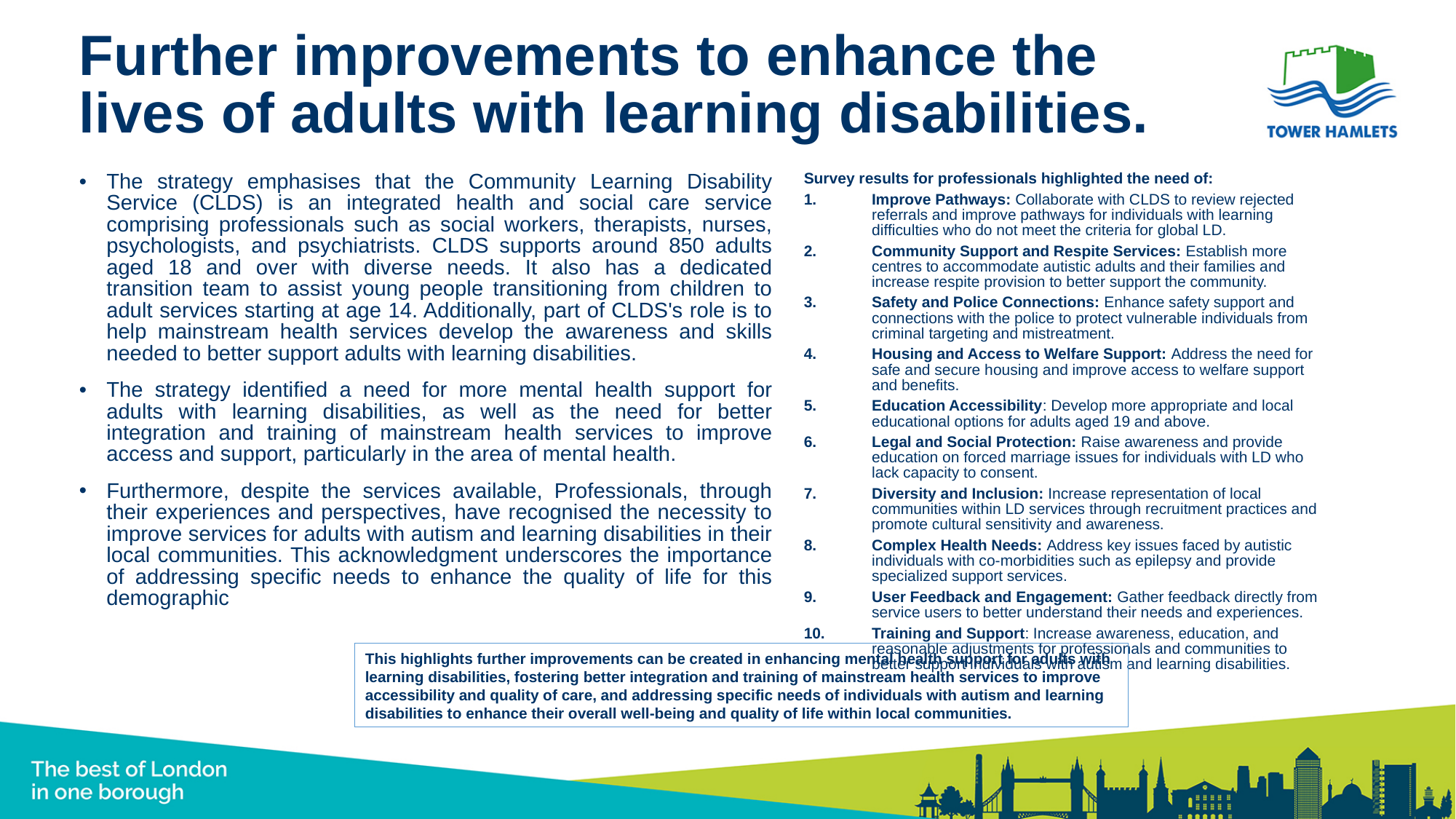

# Further improvements to enhance the lives of adults with learning disabilities.
Survey results for professionals highlighted the need of:
Improve Pathways: Collaborate with CLDS to review rejected referrals and improve pathways for individuals with learning difficulties who do not meet the criteria for global LD.
Community Support and Respite Services: Establish more centres to accommodate autistic adults and their families and increase respite provision to better support the community.
Safety and Police Connections: Enhance safety support and connections with the police to protect vulnerable individuals from criminal targeting and mistreatment.
Housing and Access to Welfare Support: Address the need for safe and secure housing and improve access to welfare support and benefits.
Education Accessibility: Develop more appropriate and local educational options for adults aged 19 and above.
Legal and Social Protection: Raise awareness and provide education on forced marriage issues for individuals with LD who lack capacity to consent.
Diversity and Inclusion: Increase representation of local communities within LD services through recruitment practices and promote cultural sensitivity and awareness.
Complex Health Needs: Address key issues faced by autistic individuals with co-morbidities such as epilepsy and provide specialized support services.
User Feedback and Engagement: Gather feedback directly from service users to better understand their needs and experiences.
Training and Support: Increase awareness, education, and reasonable adjustments for professionals and communities to better support individuals with autism and learning disabilities.
The strategy emphasises that the Community Learning Disability Service (CLDS) is an integrated health and social care service comprising professionals such as social workers, therapists, nurses, psychologists, and psychiatrists. CLDS supports around 850 adults aged 18 and over with diverse needs. It also has a dedicated transition team to assist young people transitioning from children to adult services starting at age 14. Additionally, part of CLDS's role is to help mainstream health services develop the awareness and skills needed to better support adults with learning disabilities.
The strategy identified a need for more mental health support for adults with learning disabilities, as well as the need for better integration and training of mainstream health services to improve access and support, particularly in the area of mental health.
Furthermore, despite the services available, Professionals, through their experiences and perspectives, have recognised the necessity to improve services for adults with autism and learning disabilities in their local communities. This acknowledgment underscores the importance of addressing specific needs to enhance the quality of life for this demographic

This highlights further improvements can be created in enhancing mental health support for adults with learning disabilities, fostering better integration and training of mainstream health services to improve accessibility and quality of care, and addressing specific needs of individuals with autism and learning disabilities to enhance their overall well-being and quality of life within local communities.